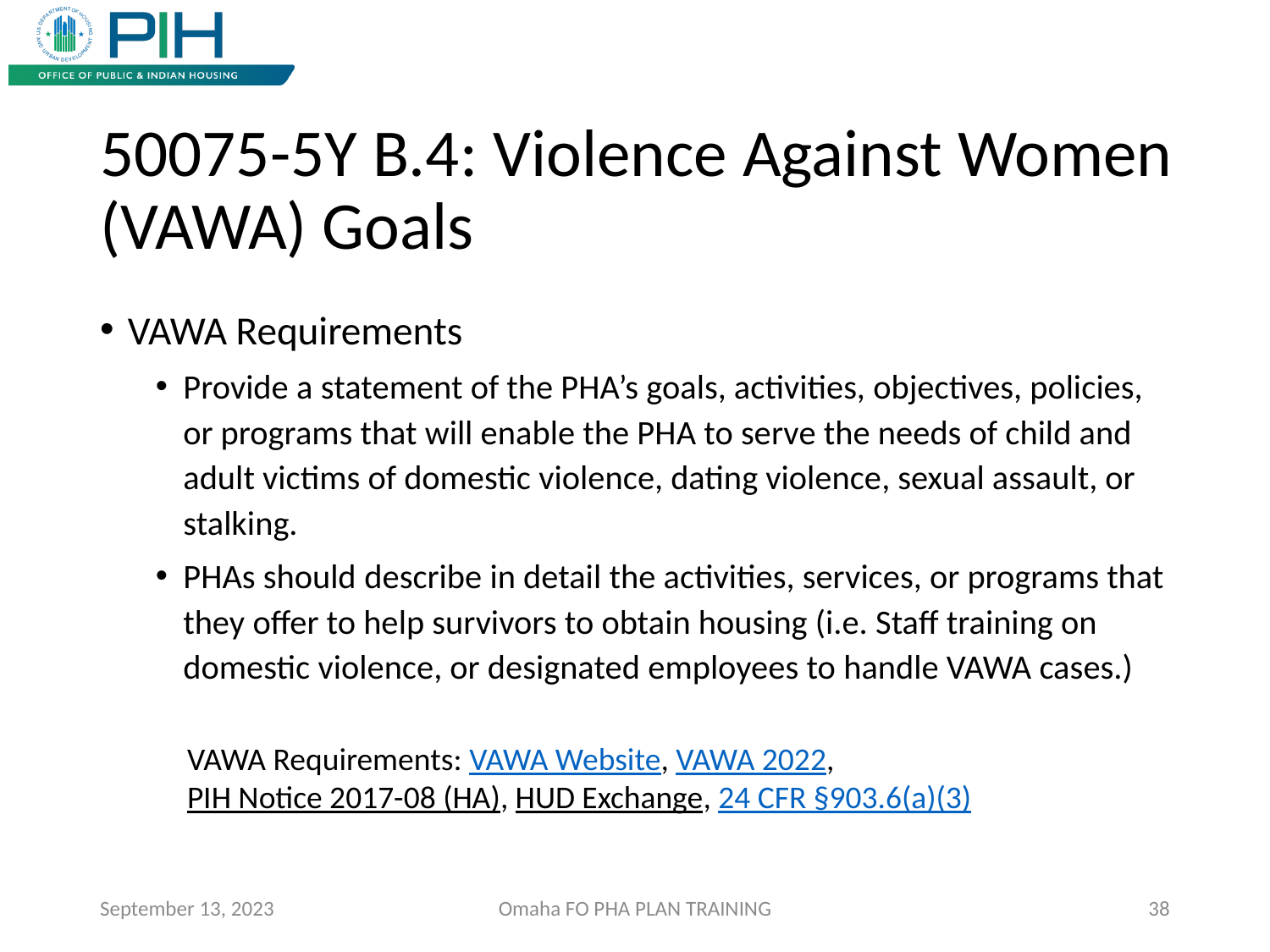

# 50075-5Y B.4: Violence Against Women (VAWA) Goals
VAWA Requirements
Provide a statement of the PHA’s goals, activities, objectives, policies, or programs that will enable the PHA to serve the needs of child and adult victims of domestic violence, dating violence, sexual assault, or stalking.
PHAs should describe in detail the activities, services, or programs that they offer to help survivors to obtain housing (i.e. Staff training on domestic violence, or designated employees to handle VAWA cases.)
VAWA Requirements: VAWA Website, VAWA 2022, PIH Notice 2017-08 (HA), HUD Exchange, 24 CFR §903.6(a)(3)
September 13, 2023
Omaha FO PHA PLAN TRAINING
38